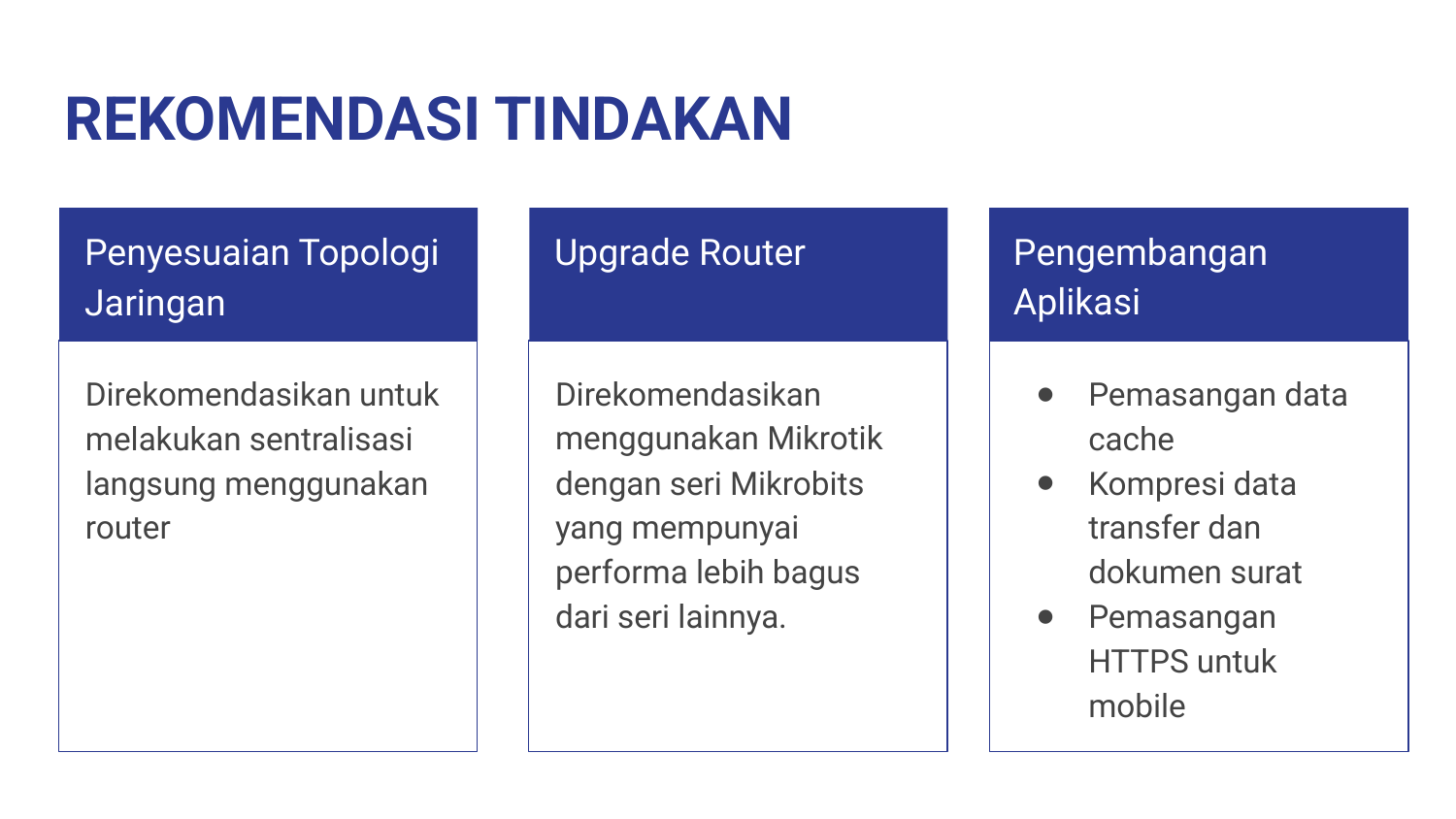

# REKOMENDASI TINDAKAN

Upgrade Router

Pengembangan Aplikasi
Penyesuaian Topologi Jaringan

Direkomendasikan menggunakan Mikrotik dengan seri Mikrobits yang mempunyai performa lebih bagus dari seri lainnya.
Direkomendasikan untuk melakukan sentralisasi langsung menggunakan router
Pemasangan data cache
Kompresi data transfer dan dokumen surat
Pemasangan HTTPS untuk mobile